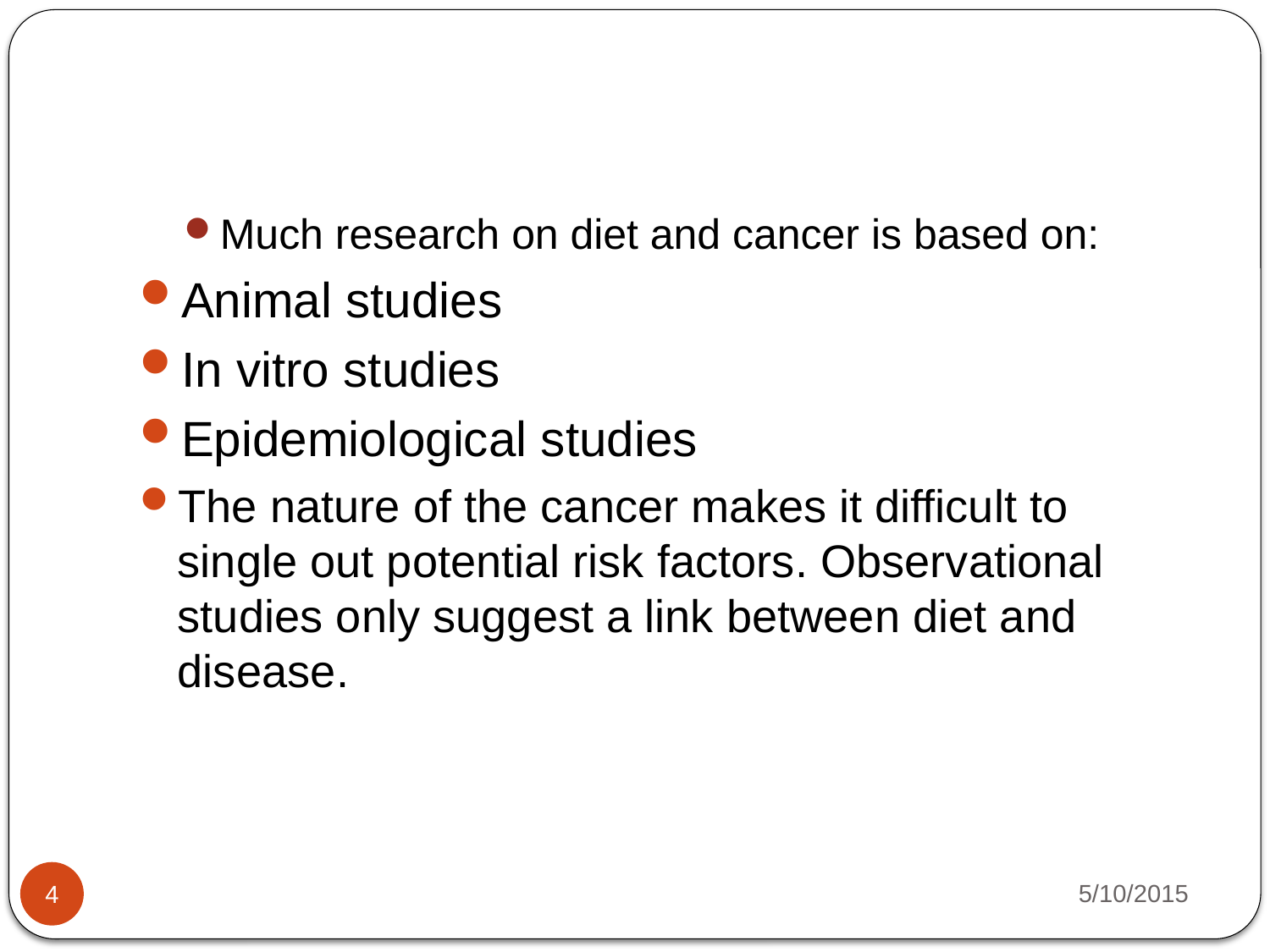

#
Much research on diet and cancer is based on:
Animal studies
In vitro studies
Epidemiological studies
The nature of the cancer makes it difficult to single out potential risk factors. Observational studies only suggest a link between diet and disease.

5/10/2015
4